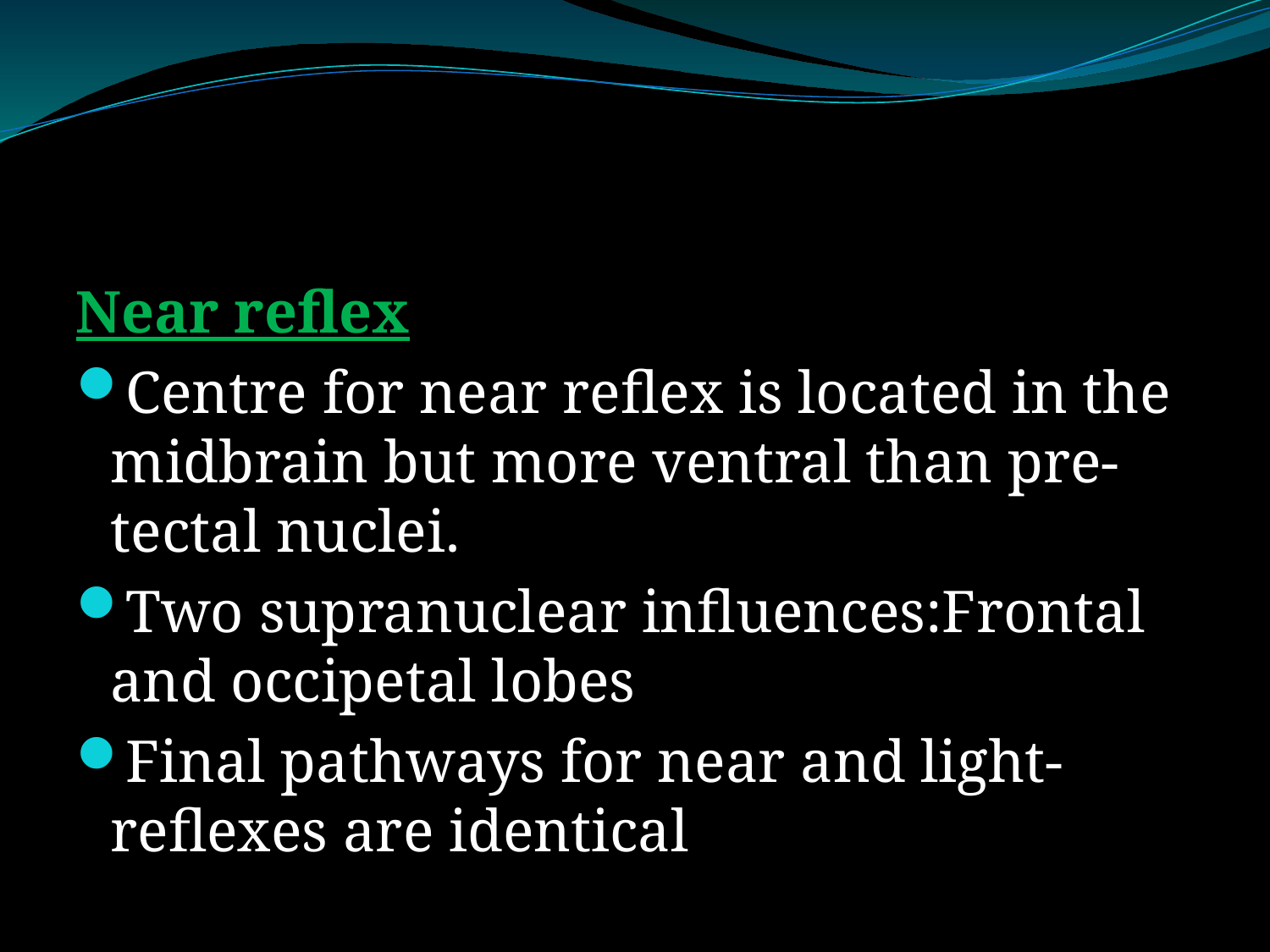

#
Near reflex
Centre for near reflex is located in the midbrain but more ventral than pre-tectal nuclei.
Two supranuclear influences:Frontal and occipetal lobes
Final pathways for near and light-reflexes are identical